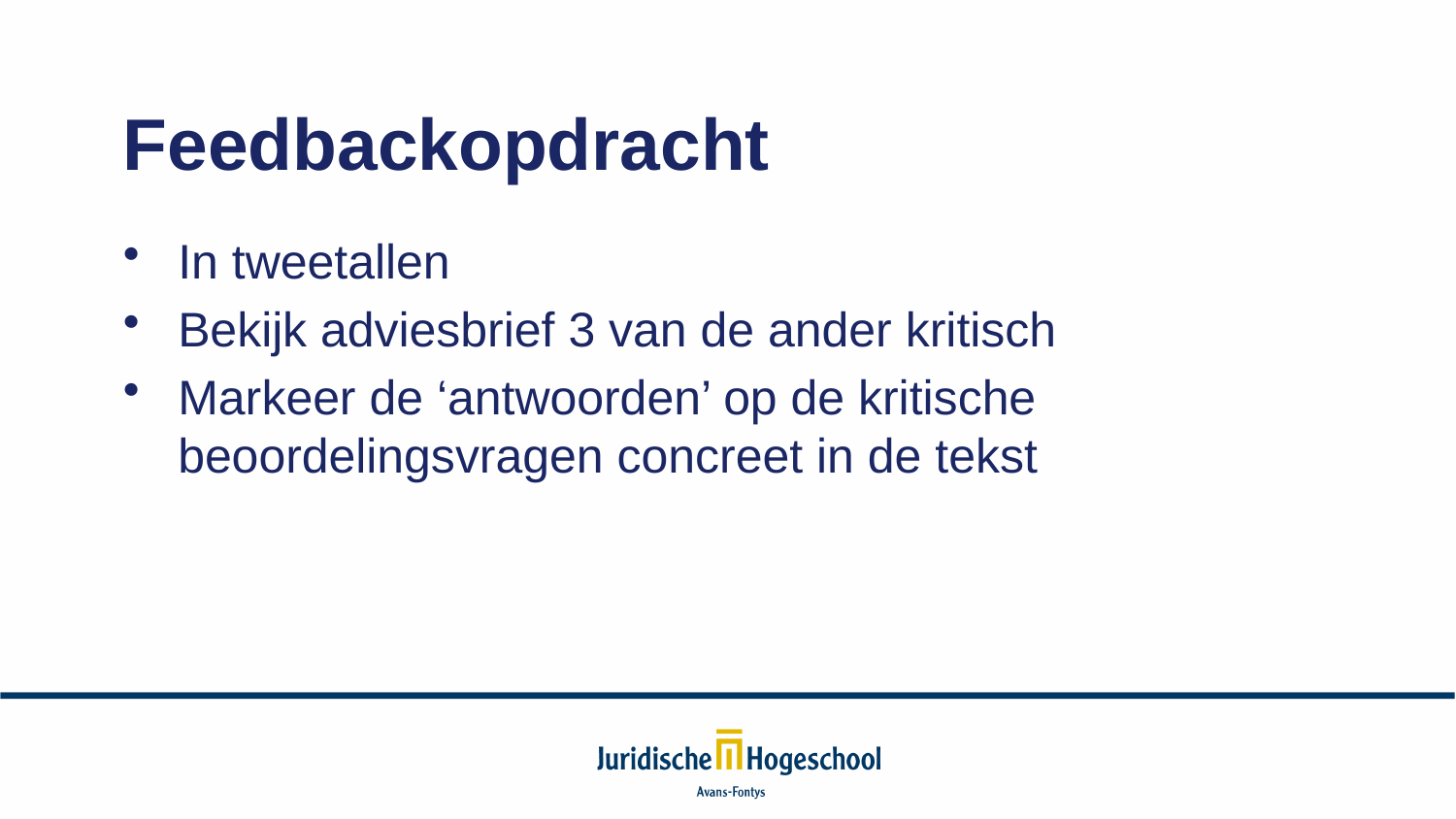

# Feedbackopdracht
In tweetallen
Bekijk adviesbrief 3 van de ander kritisch
Markeer de ‘antwoorden’ op de kritische beoordelingsvragen concreet in de tekst